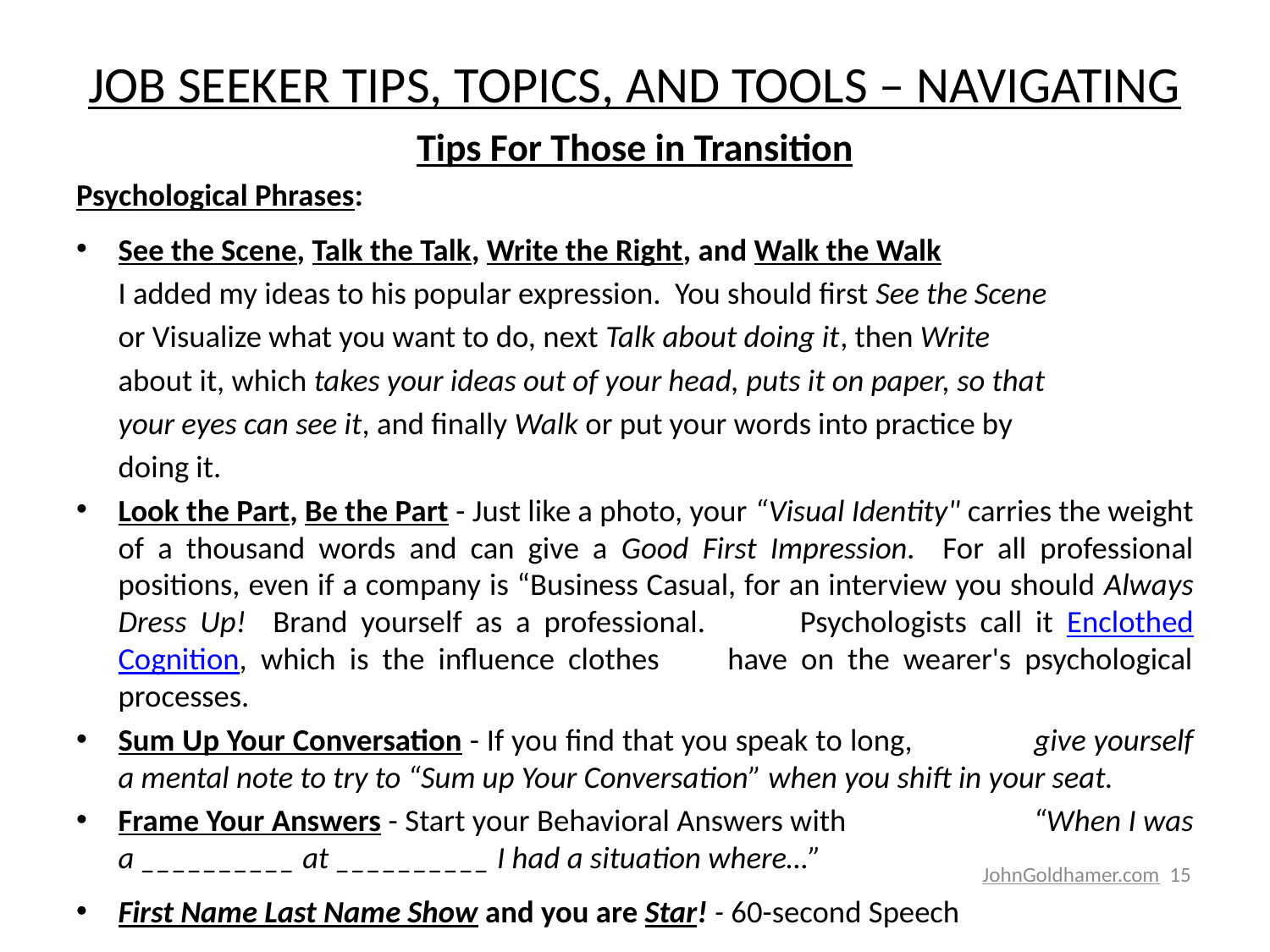

# JOB SEEKER TIPS, TOPICS, AND TOOLS – NAVIGATING
Tips For Those in Transition
Psychological Phrases:

See the Scene, Talk the Talk, Write the Right, and Walk the Walk
      I added my ideas to his popular expression.  You should first See the Scene
      or Visualize what you want to do, next Talk about doing it, then Write
      about it, which takes your ideas out of your head, puts it on paper, so that
      your eyes can see it, and finally Walk or put your words into practice by
      doing it.
Look the Part, Be the Part - Just like a photo, your “Visual Identity" carries the weight of a thousand words and can give a Good First Impression.  For all professional positions, even if a company is “Business Casual, for an interview you should Always Dress Up!  Brand yourself as a professional.       Psychologists call it Enclothed Cognition, which is the influence clothes     have on the wearer's psychological processes.
Sum Up Your Conversation - If you find that you speak to long,                give yourself a mental note to try to “Sum up Your Conversation” when you shift in your seat.
Frame Your Answers - Start your Behavioral Answers with                          “When I was a __________ at __________ I had a situation where…”

First Name Last Name Show and you are Star! - 60-second Speech
JohnGoldhamer.com  15